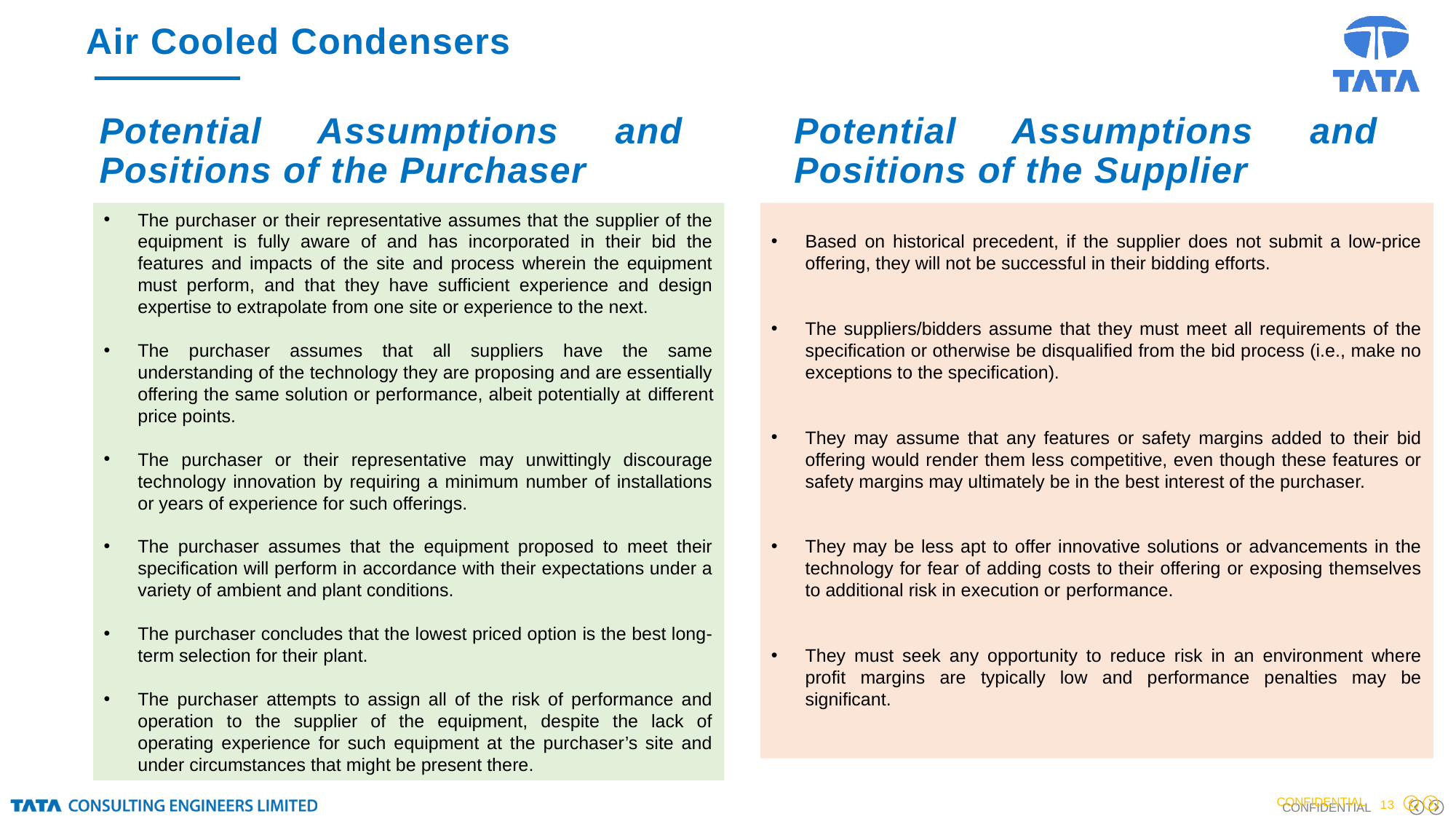

Air Cooled Condensers
Potential Assumptions and Positions of the Supplier
Potential Assumptions and Positions of the Purchaser

Based on historical precedent, if the supplier does not submit a low-price offering, they will not be successful in their bidding efforts.

The suppliers/bidders assume that they must meet all requirements of the specification or otherwise be disqualified from the bid process (i.e., make no exceptions to the specification).

They may assume that any features or safety margins added to their bid offering would render them less competitive, even though these features or safety margins may ultimately be in the best interest of the purchaser.

They may be less apt to offer innovative solutions or advancements in the technology for fear of adding costs to their offering or exposing themselves to additional risk in execution or performance.

They must seek any opportunity to reduce risk in an environment where profit margins are typically low and performance penalties may be significant.

The purchaser or their representative assumes that the supplier of the equipment is fully aware of and has incorporated in their bid the features and impacts of the site and process wherein the equipment must perform, and that they have sufficient experience and design expertise to extrapolate from one site or experience to the next.

The purchaser assumes that all suppliers have the same understanding of the technology they are proposing and are essentially offering the same solution or performance, albeit potentially at different price points.

The purchaser or their representative may unwittingly discourage technology innovation by requiring a minimum number of installations or years of experience for such offerings.

The purchaser assumes that the equipment proposed to meet their specification will perform in accordance with their expectations under a variety of ambient and plant conditions.

The purchaser concludes that the lowest priced option is the best long-term selection for their plant.

The purchaser attempts to assign all of the risk of performance and operation to the supplier of the equipment, despite the lack of operating experience for such equipment at the purchaser’s site and under circumstances that might be present there.